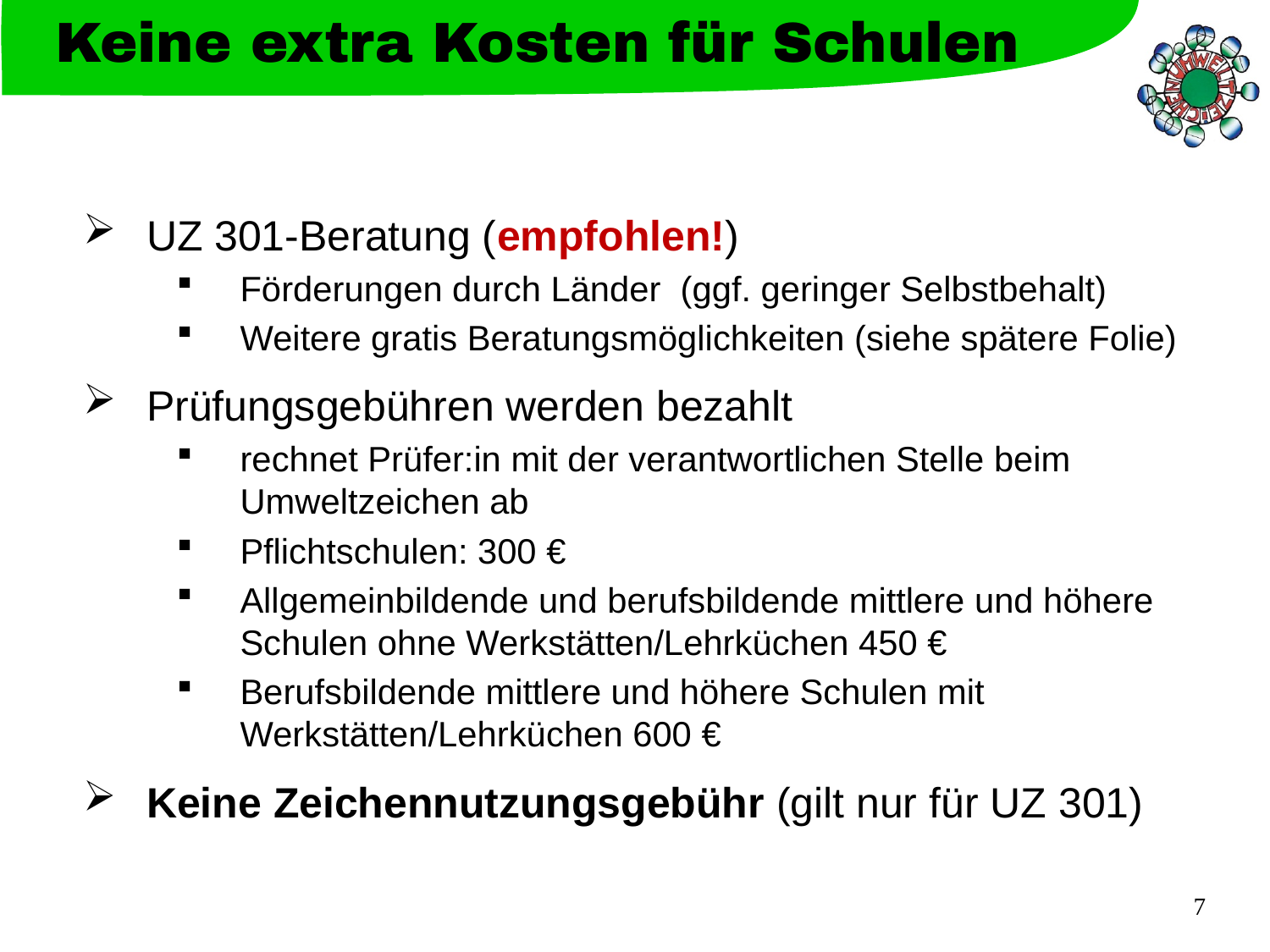

Keine extra Kosten für Schulen
UZ 301-Beratung (empfohlen!)
Förderungen durch Länder  (ggf. geringer Selbstbehalt)
Weitere gratis Beratungsmöglichkeiten (siehe spätere Folie)
Prüfungsgebühren werden bezahlt
rechnet Prüfer:in mit der verantwortlichen Stelle beim Umweltzeichen ab
Pflichtschulen: 300 €
Allgemeinbildende und berufsbildende mittlere und höhere Schulen ohne Werkstätten/Lehrküchen 450 €
Berufsbildende mittlere und höhere Schulen mit Werkstätten/Lehrküchen 600 €
Keine Zeichennutzungsgebühr (gilt nur für UZ 301)

7